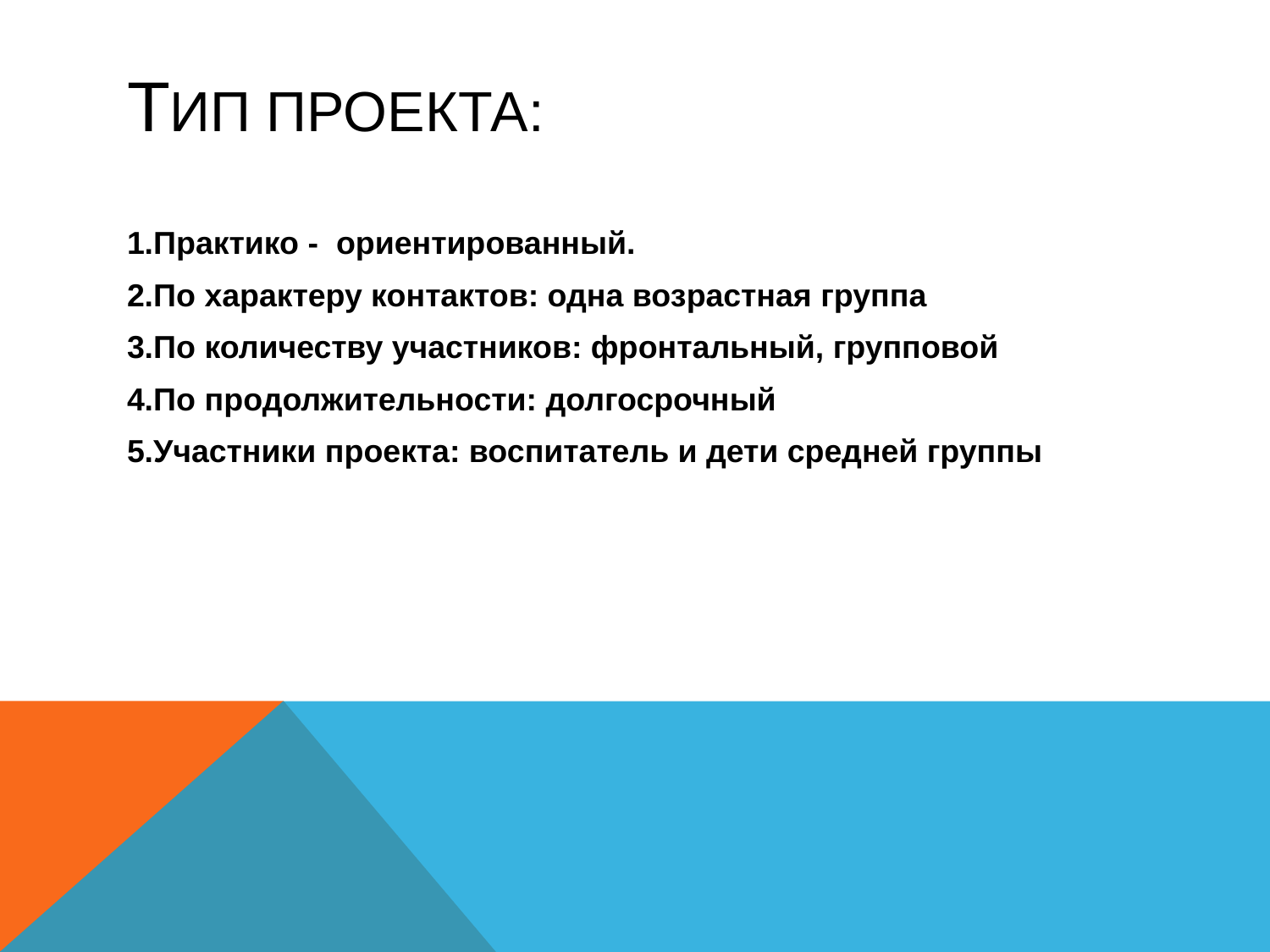

# Тип проекта:
1.Практико -  ориентированный.
2.По характеру контактов: одна возрастная группа
3.По количеству участников: фронтальный, групповой
4.По продолжительности: долгосрочный
5.Участники проекта: воспитатель и дети средней группы